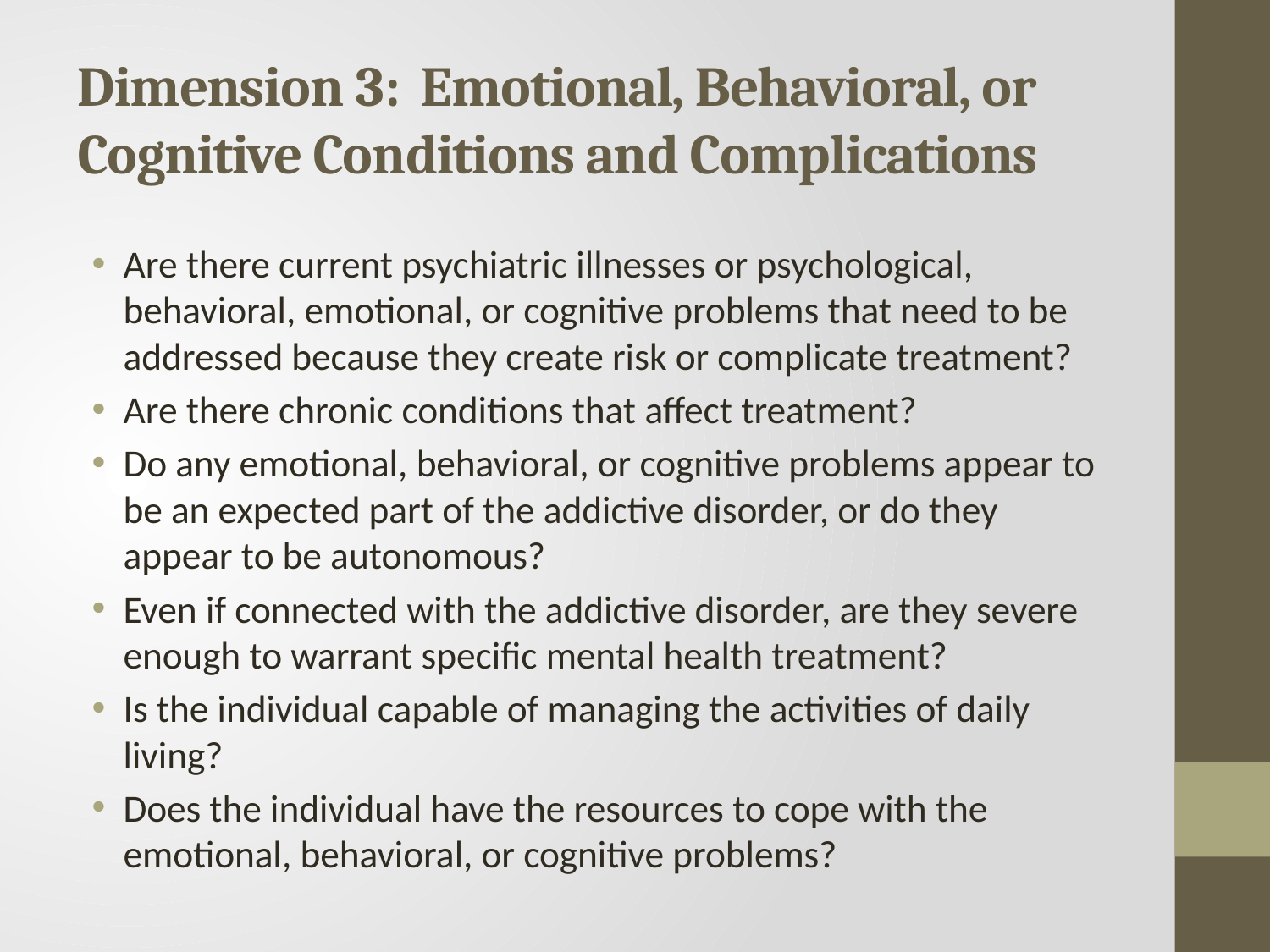

# Dimension 3:  Emotional, Behavioral, or Cognitive Conditions and Complications

Are there current psychiatric illnesses or psychological, behavioral, emotional, or cognitive problems that need to be addressed because they create risk or complicate treatment?
Are there chronic conditions that affect treatment?
Do any emotional, behavioral, or cognitive problems appear to be an expected part of the addictive disorder, or do they appear to be autonomous?
Even if connected with the addictive disorder, are they severe enough to warrant specific mental health treatment?
Is the individual capable of managing the activities of daily living?
Does the individual have the resources to cope with the emotional, behavioral, or cognitive problems?